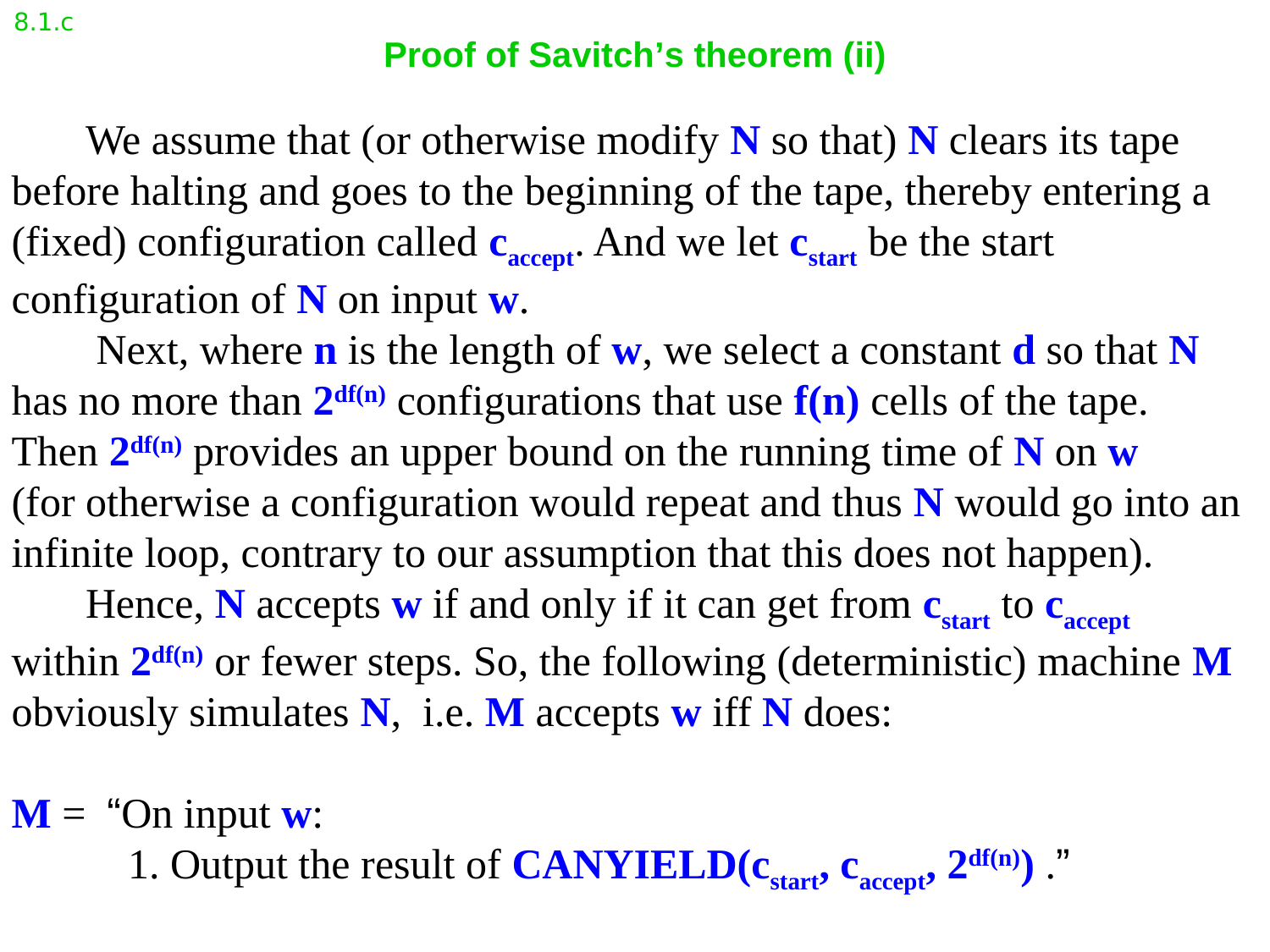

8.1.c
# Proof of Savitch’s theorem (ii)
       We assume that (or otherwise modify N so that) N clears its tape
before halting and goes to the beginning of the tape, thereby entering a
(fixed) configuration called caccept. And we let cstart be the start
configuration of N on input w.
        Next, where n is the length of w, we select a constant d so that N
has no more than 2df(n) configurations that use f(n) cells of the tape.
Then 2df(n) provides an upper bound on the running time of N on w
(for otherwise a configuration would repeat and thus N would go into an
infinite loop, contrary to our assumption that this does not happen).
       Hence, N accepts w if and only if it can get from cstart to caccept
within 2df(n) or fewer steps. So, the following (deterministic) machine M
obviously simulates N,  i.e. M accepts w iff N does:

M =  “On input w:
           1. Output the result of CANYIELD(cstart, caccept, 2df(n)) .”